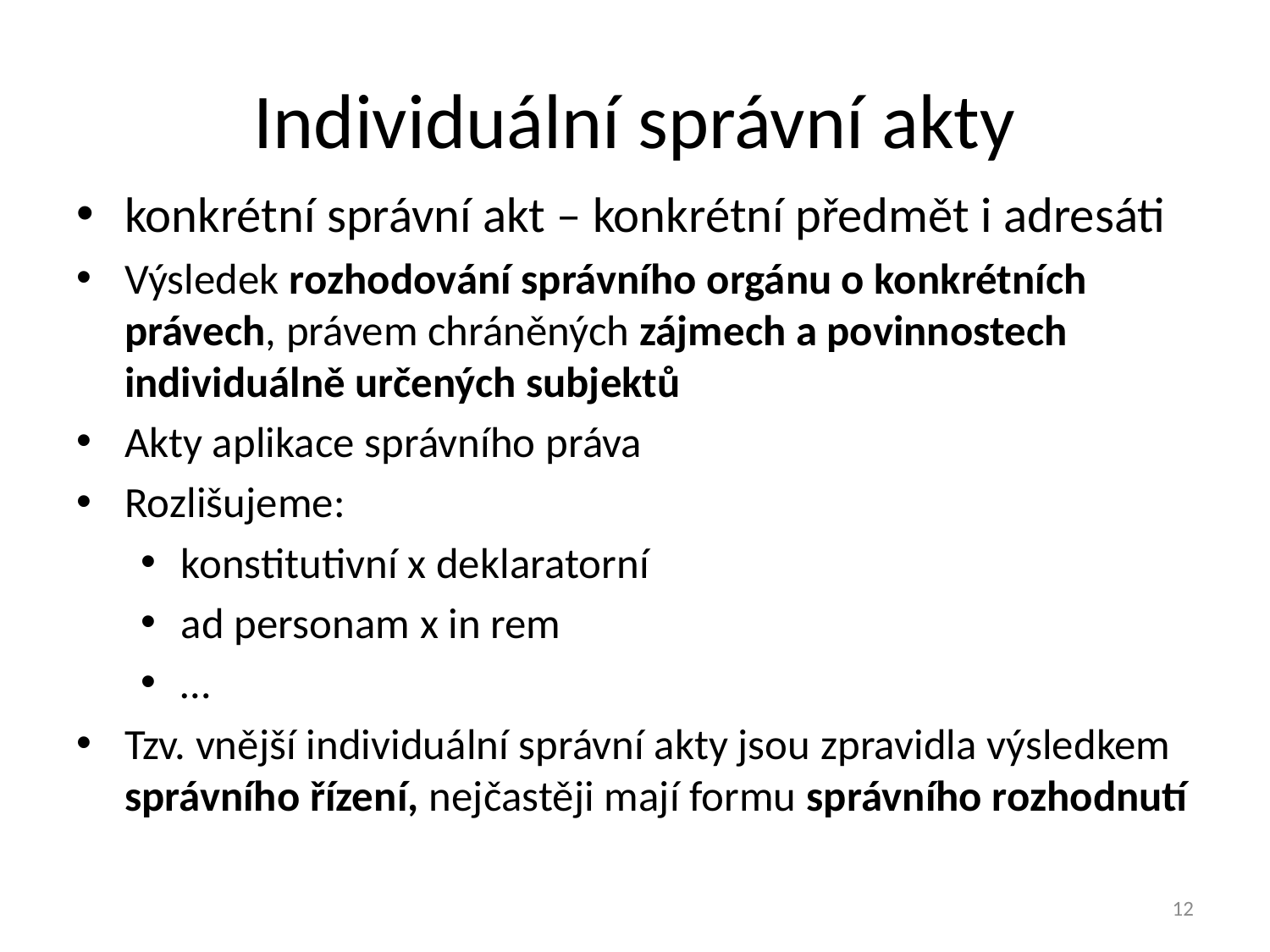

# Individuální správní akty
konkrétní správní akt – konkrétní předmět i adresáti
Výsledek rozhodování správního orgánu o konkrétních právech, právem chráněných zájmech a povinnostech individuálně určených subjektů
Akty aplikace správního práva
Rozlišujeme:
konstitutivní x deklaratorní
ad personam x in rem
…
Tzv. vnější individuální správní akty jsou zpravidla výsledkem správního řízení, nejčastěji mají formu správního rozhodnutí

12